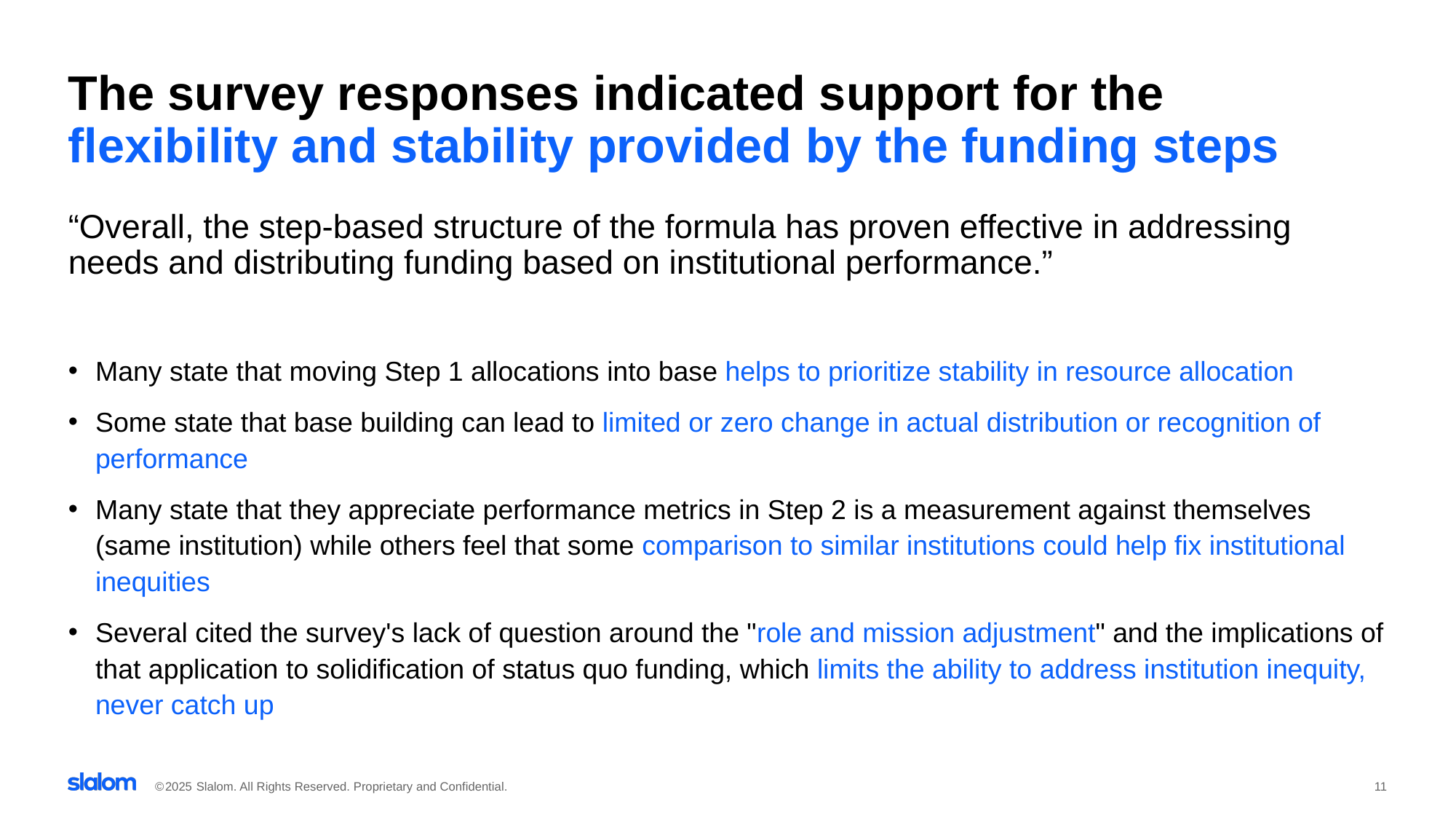

# The survey responses indicated support for the flexibility and stability provided by the funding steps
“Overall, the step-based structure of the formula has proven effective in addressing needs and distributing funding based on institutional performance.”
Many state that moving Step 1 allocations into base helps to prioritize stability in resource allocation
Some state that base building can lead to limited or zero change in actual distribution or recognition of performance
Many state that they appreciate performance metrics in Step 2 is a measurement against themselves (same institution) while others feel that some comparison to similar institutions could help fix institutional inequities
Several cited the survey's lack of question around the "role and mission adjustment" and the implications of that application to solidification of status quo funding, which limits the ability to address institution inequity, never catch up
2025
Slalom. All Rights Reserved. Proprietary and Confidential.
11